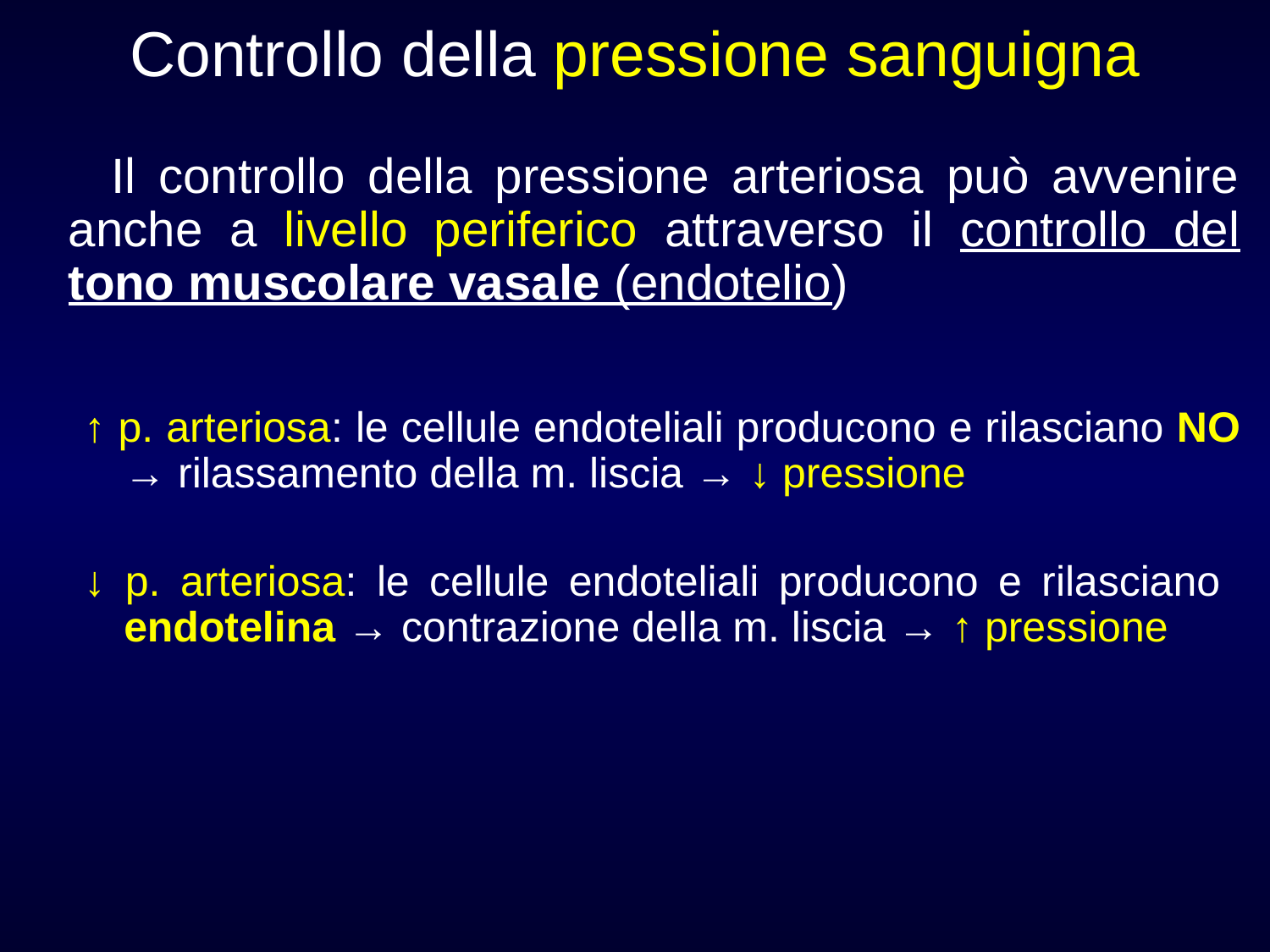

# Controllo della pressione sanguigna
    Il controllo della pressione arteriosa può avvenire anche a livello periferico attraverso il controllo del tono muscolare vasale (endotelio)

↑ p. arteriosa: le cellule endoteliali producono e rilasciano NO → rilassamento della m. liscia → ↓ pressione

↓ p. arteriosa: le cellule endoteliali producono e rilasciano  endotelina → contrazione della m. liscia → ↑ pressione